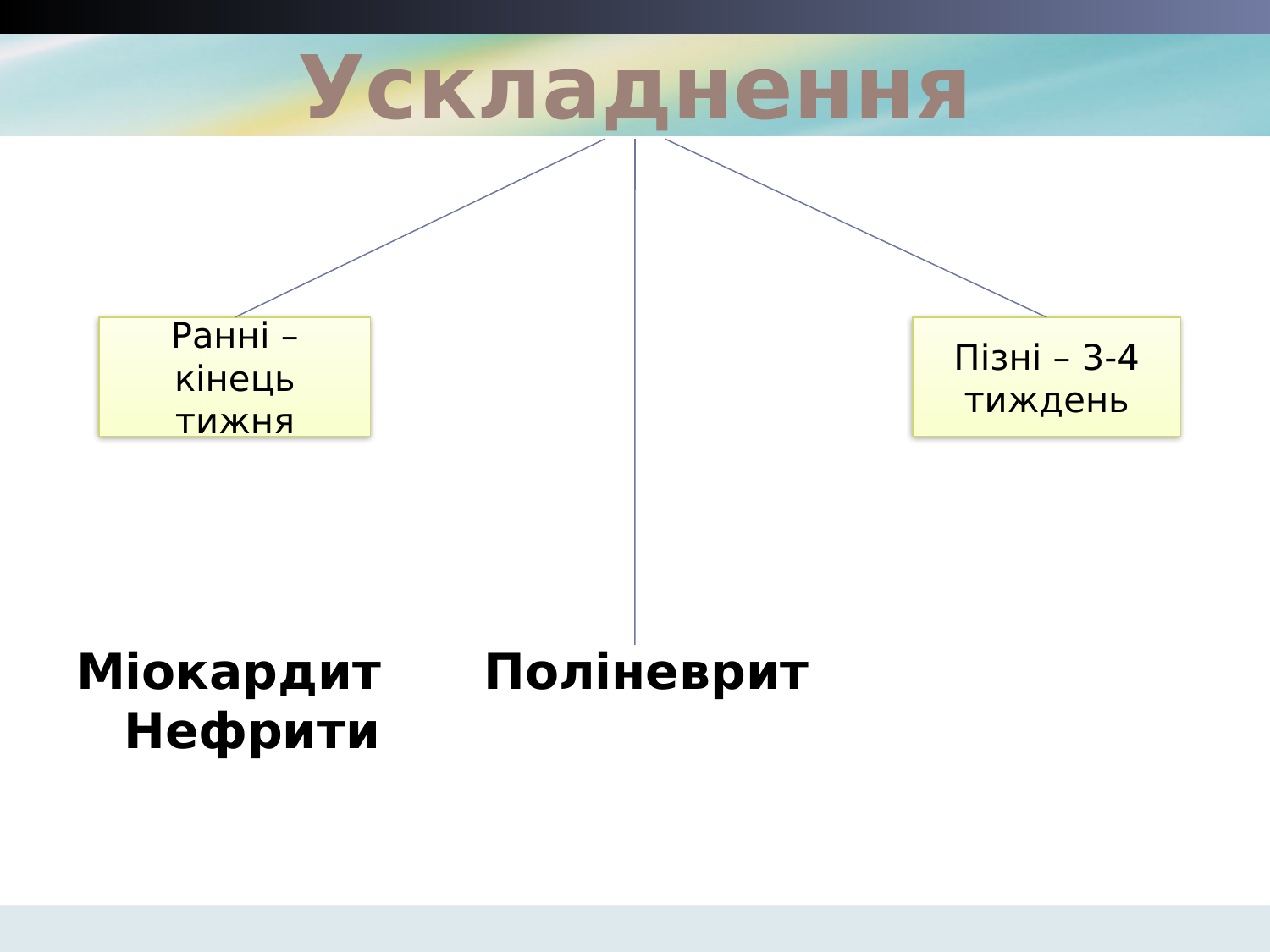

# Ускладнення

Міокардит      Поліневрит        Нефрити
Ранні – кінець тижня
Пізні – 3-4 тиждень